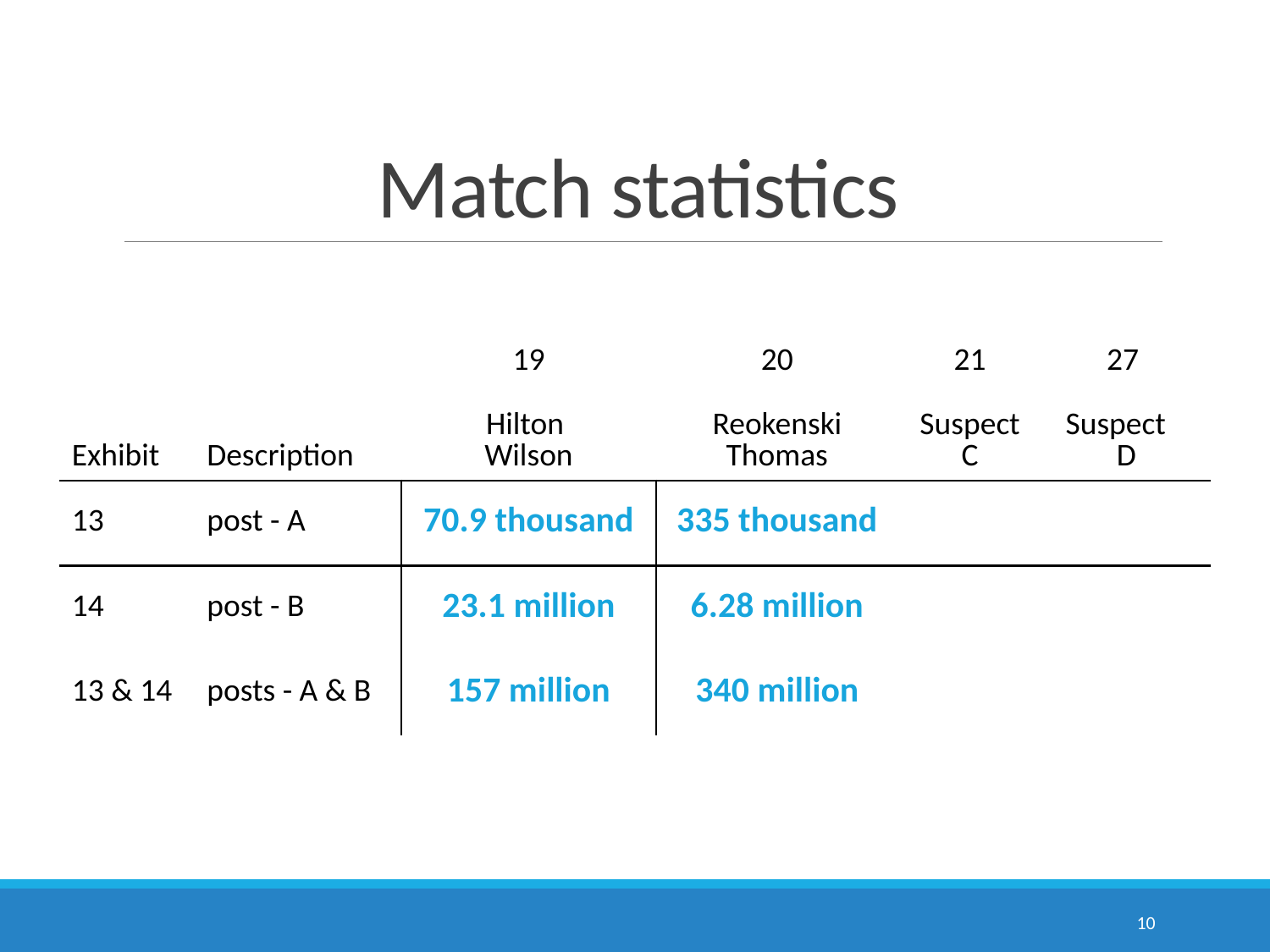

# Match statistics
| Exhibit | Description | 19 Hilton Wilson | 20 Reokenski Thomas | 21 Suspect C | 27 Suspect D |
| --- | --- | --- | --- | --- | --- |
| 13 | post - A | 70.9 thousand | 335 thousand |  |  |
| 14 | post - B | 23.1 million | 6.28 million |  |  |
| 13 & 14 | posts - A & B | 157 million | 340 million |  |  |
10